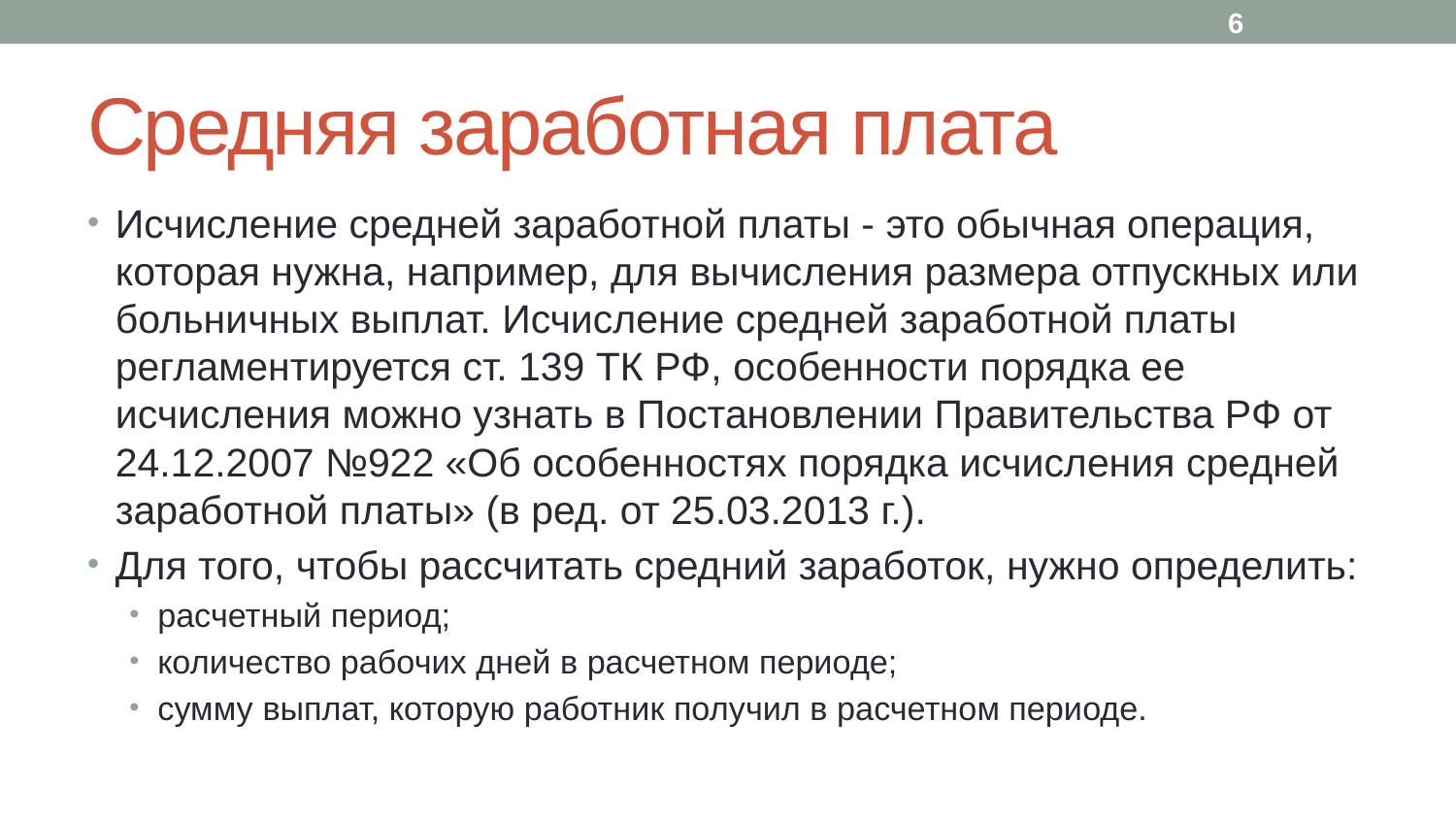

6
# Средняя заработная плата
Исчисление средней заработной платы - это обычная операция, которая нужна, например, для вычисления размера отпускных или больничных выплат. Исчисление средней заработной платы регламентируется ст. 139 ТК РФ, особенности порядка ее исчисления можно узнать в Постановлении Правительства РФ от 24.12.2007 №922 «Об особенностях порядка исчисления средней заработной платы» (в ред. от 25.03.2013 г.).
Для того, чтобы рассчитать средний заработок, нужно определить:
расчетный период;
количество рабочих дней в расчетном периоде;
сумму выплат, которую работник получил в расчетном периоде.